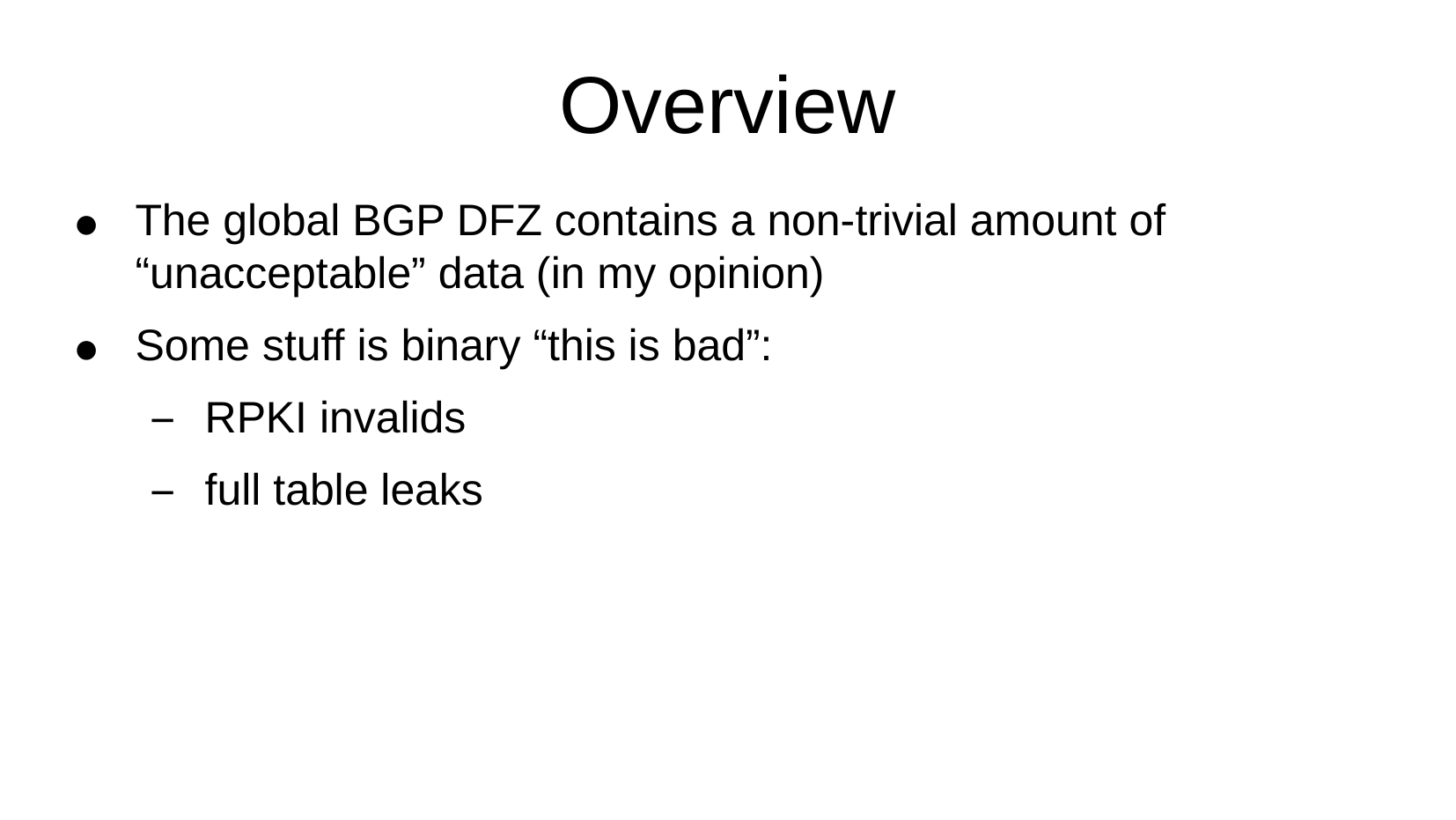

Overview
The global BGP DFZ contains a non-trivial amount of “unacceptable” data (in my opinion)
Some stuff is binary “this is bad”:
RPKI invalids
full table leaks